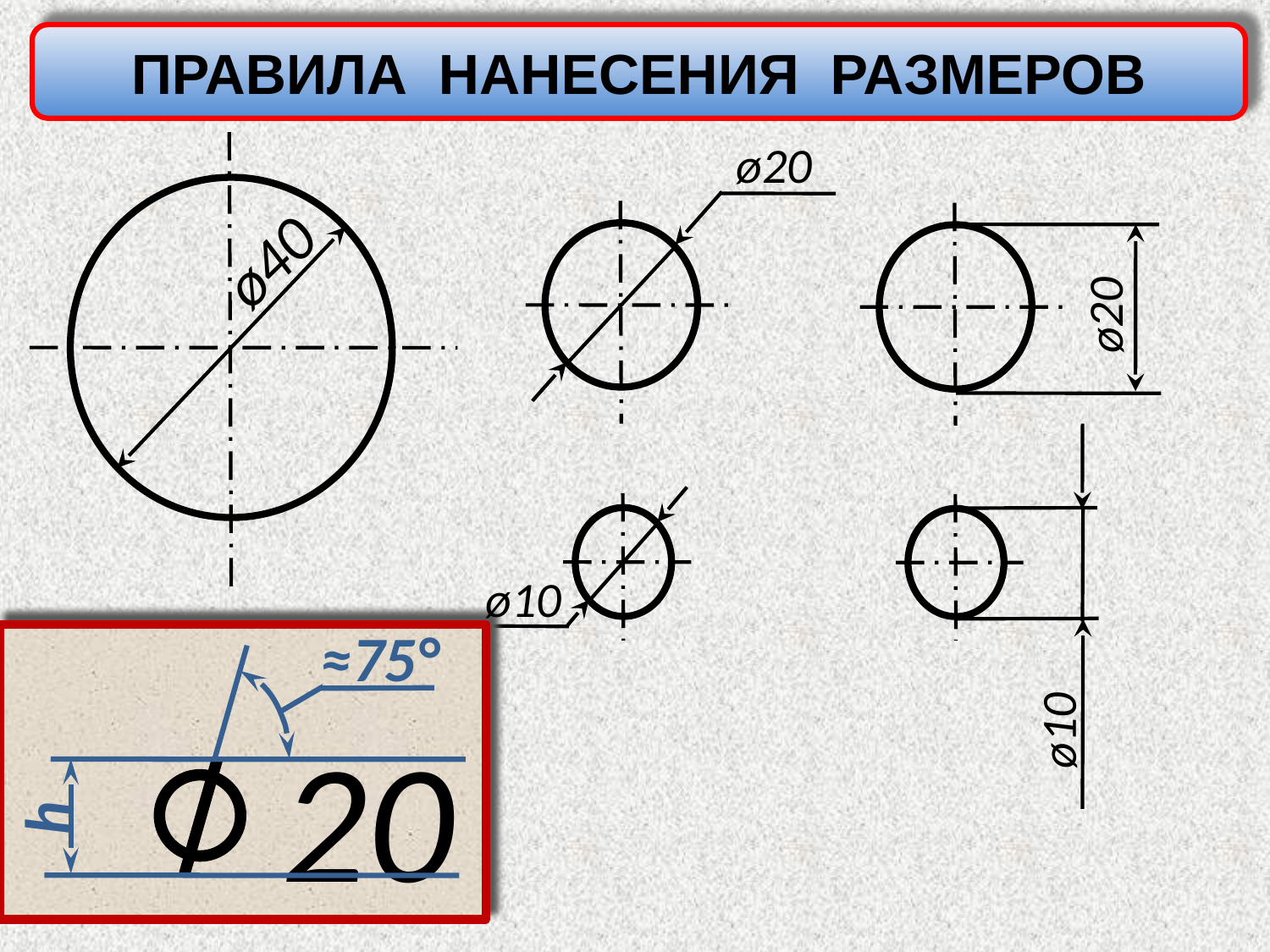

ПРАВИЛА  НАНЕСЕНИЯ  РАЗМЕРОВ
ø20

ø40
ø20

ø10
≈75°

ø10
20
h